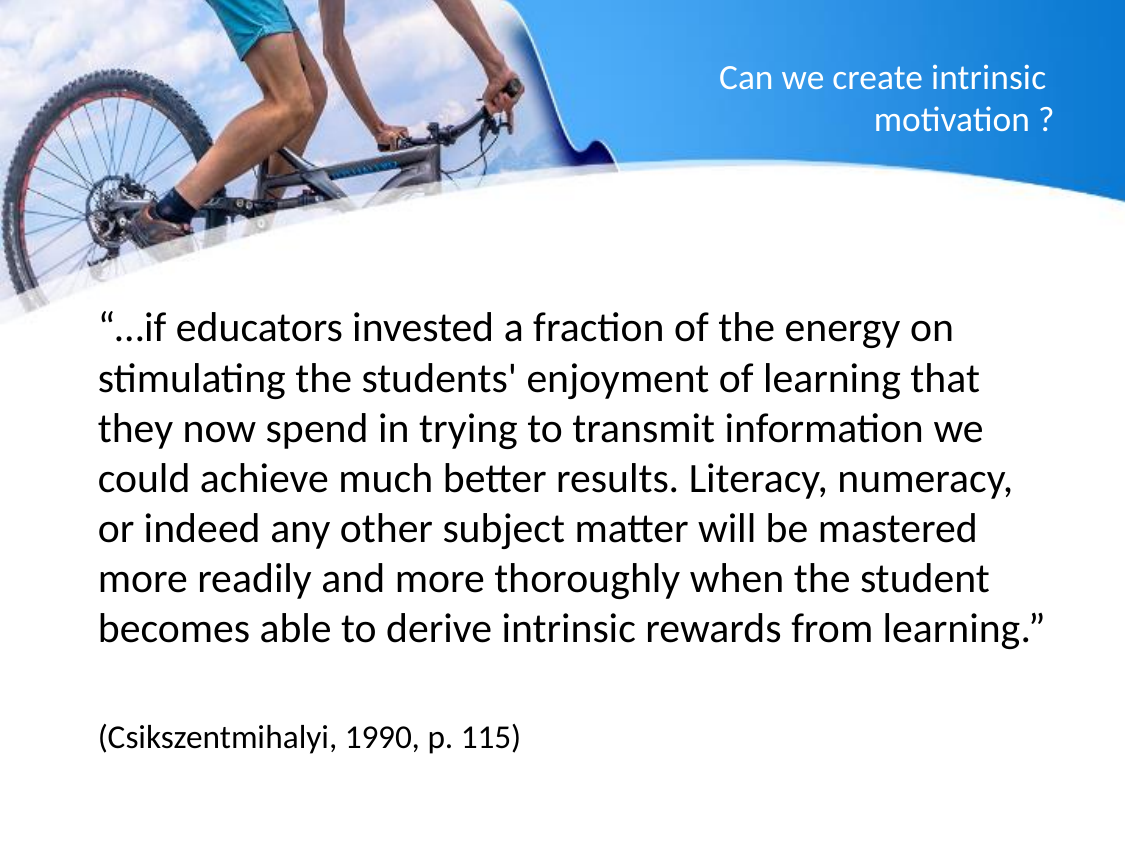

# Can we create intrinsic motivation ?
“…if educators invested a fraction of the energy on stimulating the students' enjoyment of learning that they now spend in trying to transmit information we could achieve much better results. Literacy, numeracy, or indeed any other subject matter will be mastered more readily and more thoroughly when the student becomes able to derive intrinsic rewards from learning.”

(Csikszentmihalyi, 1990, p. 115)